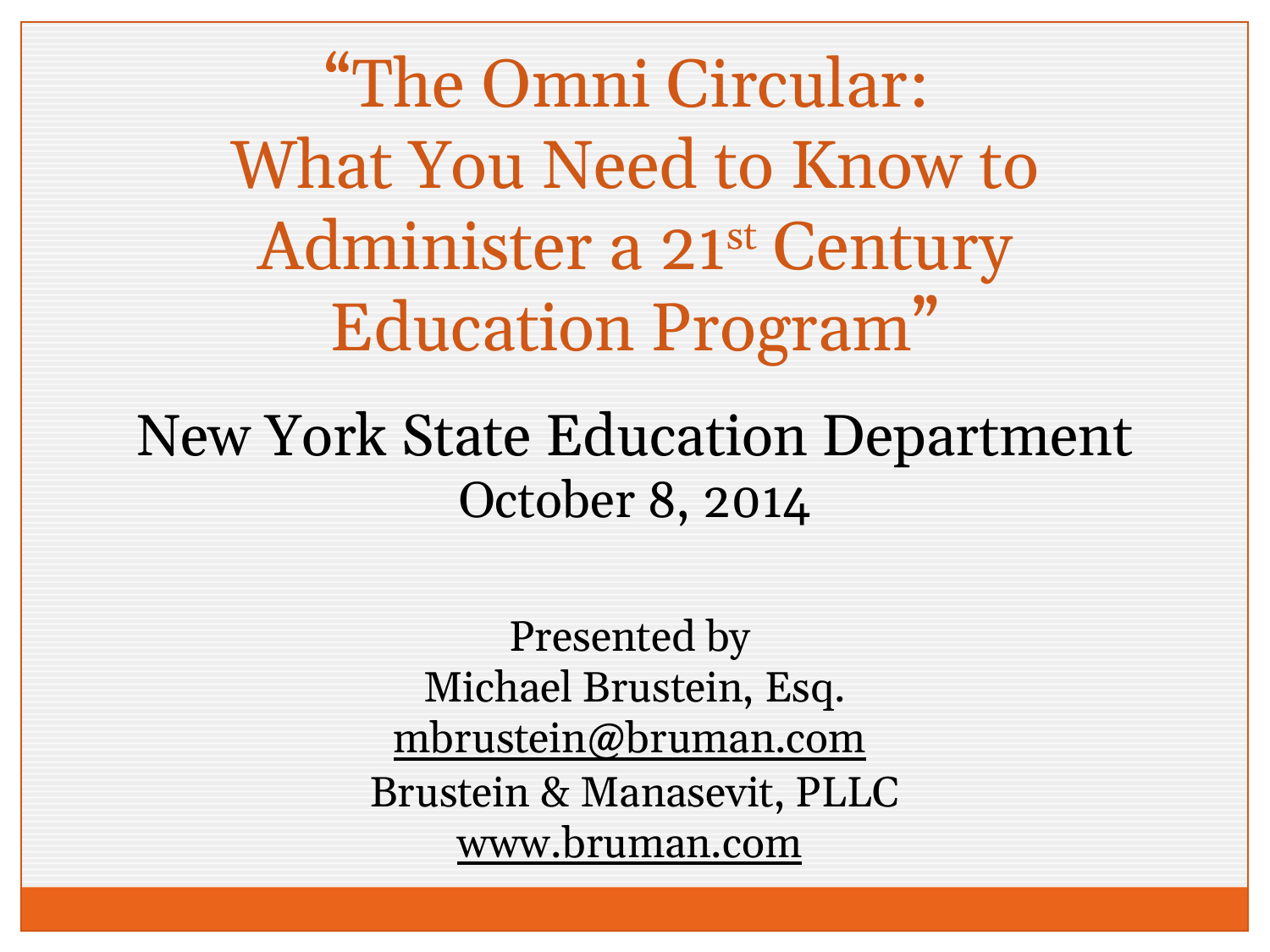

“The Omni Circular:
What You Need to Know to Administer a 21st Century Education Program”
New York State Education Department
October 8, 2014
Presented by
Michael Brustein, Esq.
mbrustein@bruman.com
Brustein & Manasevit, PLLC
www.bruman.com